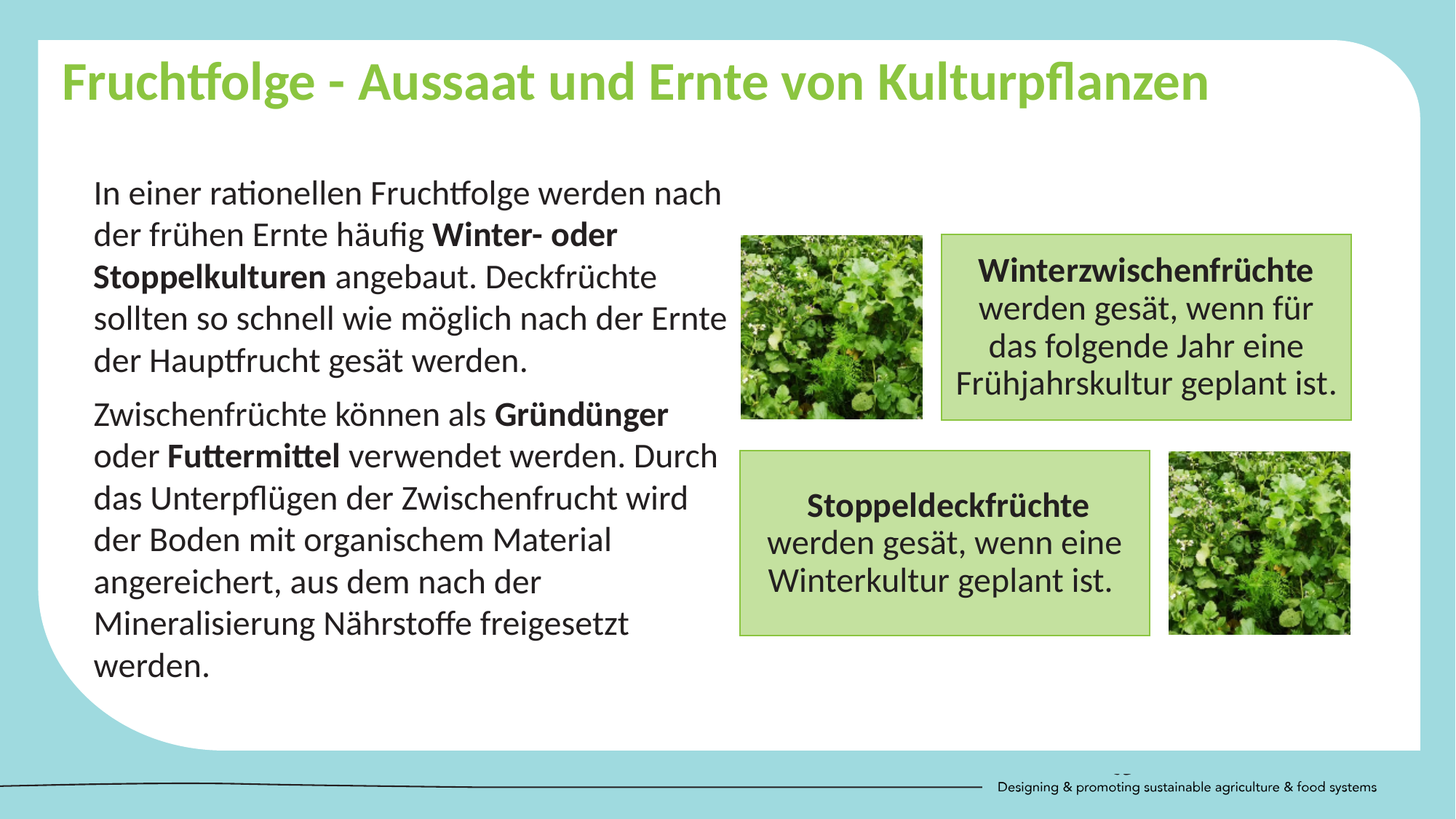

Fruchtfolge - Aussaat und Ernte von Kulturpflanzen

In einer rationellen Fruchtfolge werden nach der frühen Ernte häufig Winter- oder Stoppelkulturen angebaut. Deckfrüchte sollten so schnell wie möglich nach der Ernte der Hauptfrucht gesät werden.
Zwischenfrüchte können als Gründünger oder Futtermittel verwendet werden. Durch das Unterpflügen der Zwischenfrucht wird der Boden mit organischem Material angereichert, aus dem nach der Mineralisierung Nährstoffe freigesetzt werden.
Winterzwischenfrüchte werden gesät, wenn für das folgende Jahr eine Frühjahrskultur geplant ist.
 Stoppeldeckfrüchte werden gesät, wenn eine Winterkultur geplant ist.